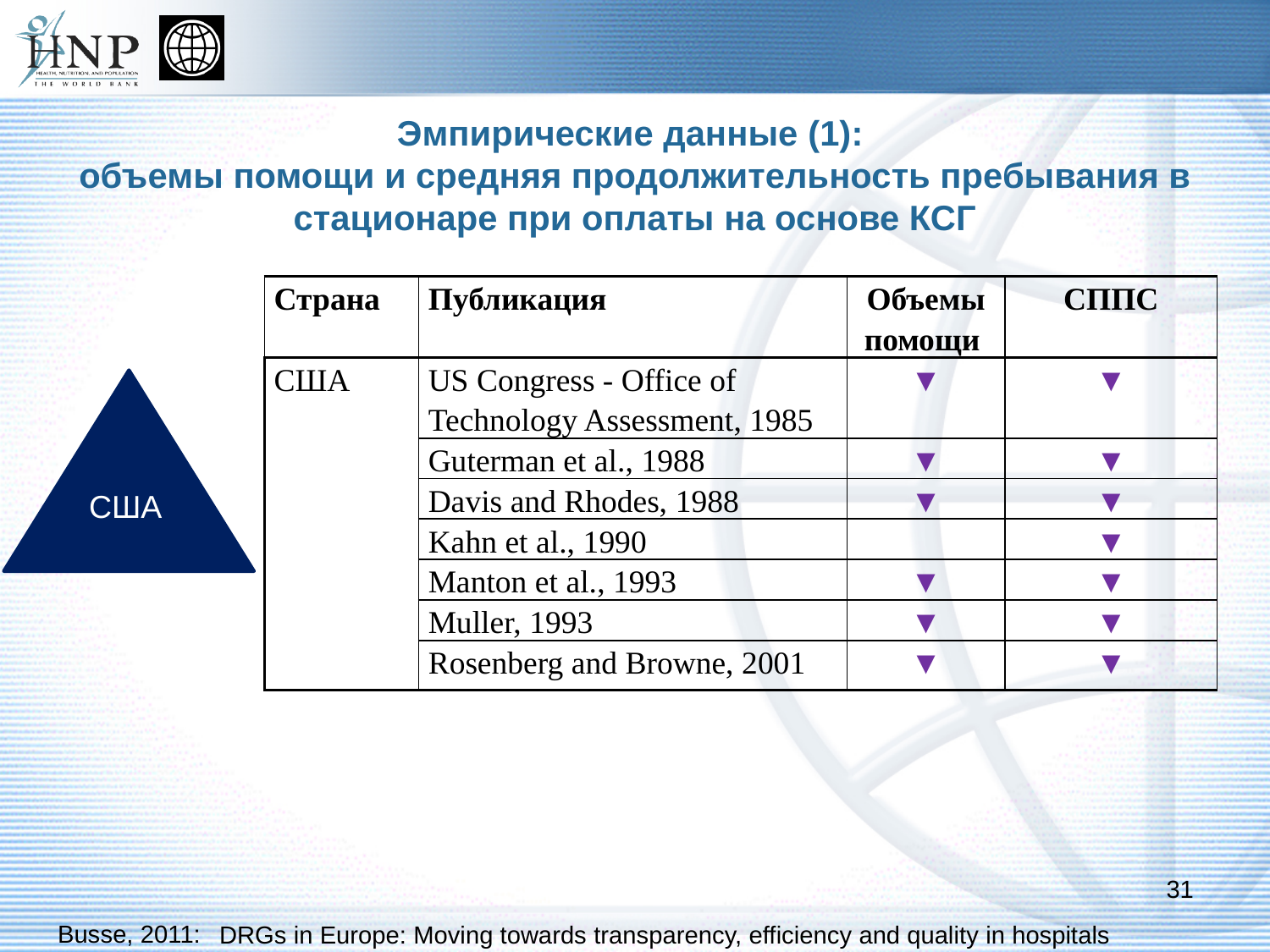

# Эмпирические данные (1): объемы помощи и средняя продолжительность пребывания в стационаре при оплаты на основе КСГ
| Страна | Публикация | Объемы помощи | СППС |
| --- | --- | --- | --- |
| США | US Congress - Office of Technology Assessment, 1985 | ▼ | ▼ |
|  | Guterman et al., 1988 | ▼ | ▼ |
|  | Davis and Rhodes, 1988 | ▼ | ▼ |
|  | Kahn et al., 1990 |  | ▼ |
|  | Manton et al., 1993 | ▼ | ▼ |
|  | Muller, 1993 | ▼ | ▼ |
|  | Rosenberg and Browne, 2001 | ▼ | ▼ |

США
31
Busse, 2011:
DRGs in Europe: Moving towards transparency, efficiency and quality in hospitals